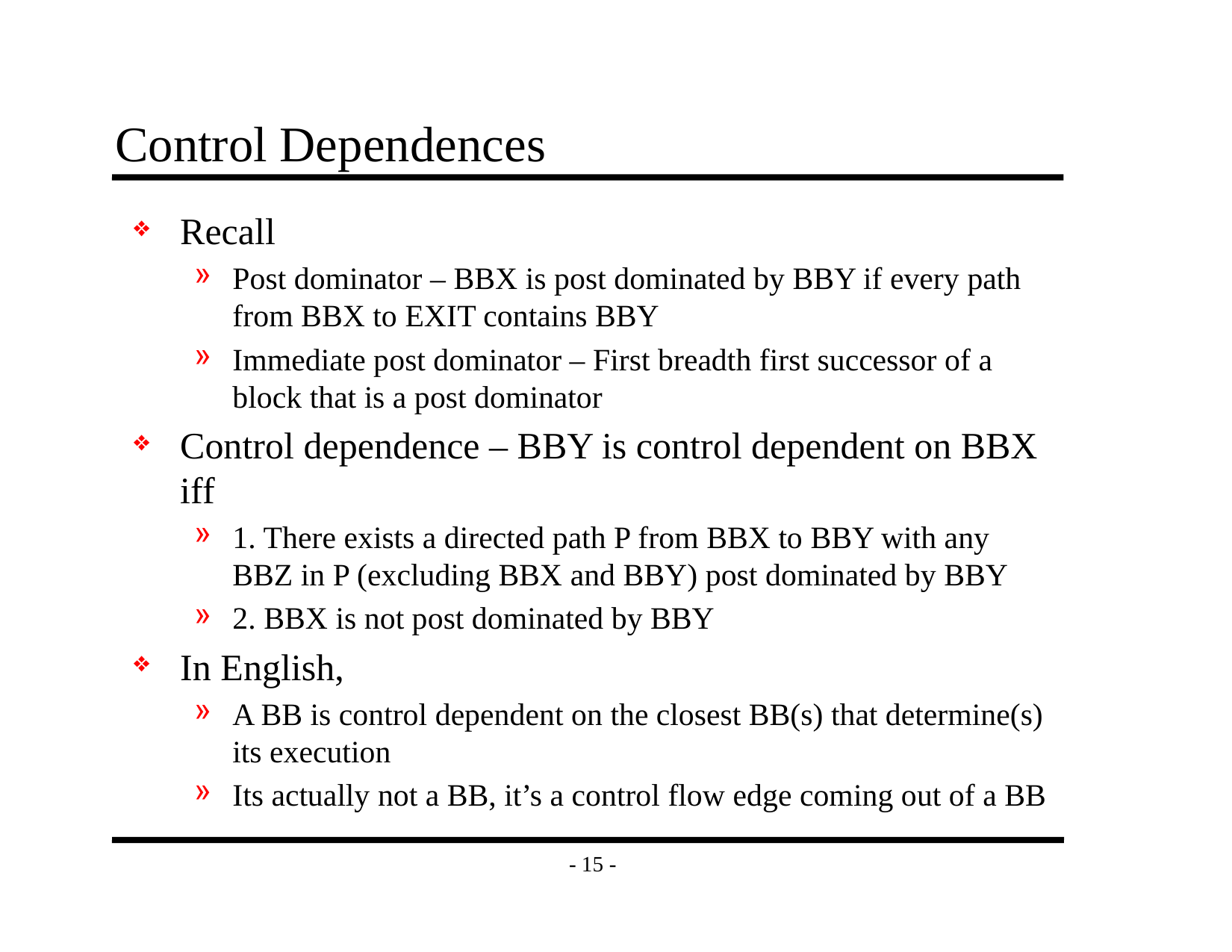

# Control Dependences
Recall
Post dominator – BBX is post dominated by BBY if every path from BBX to EXIT contains BBY
Immediate post dominator – First breadth first successor of a block that is a post dominator
Control dependence – BBY is control dependent on BBX iff
1. There exists a directed path P from BBX to BBY with any BBZ in P (excluding BBX and BBY) post dominated by BBY
2. BBX is not post dominated by BBY
In English,
A BB is control dependent on the closest BB(s) that determine(s) its execution
Its actually not a BB, it’s a control flow edge coming out of a BB